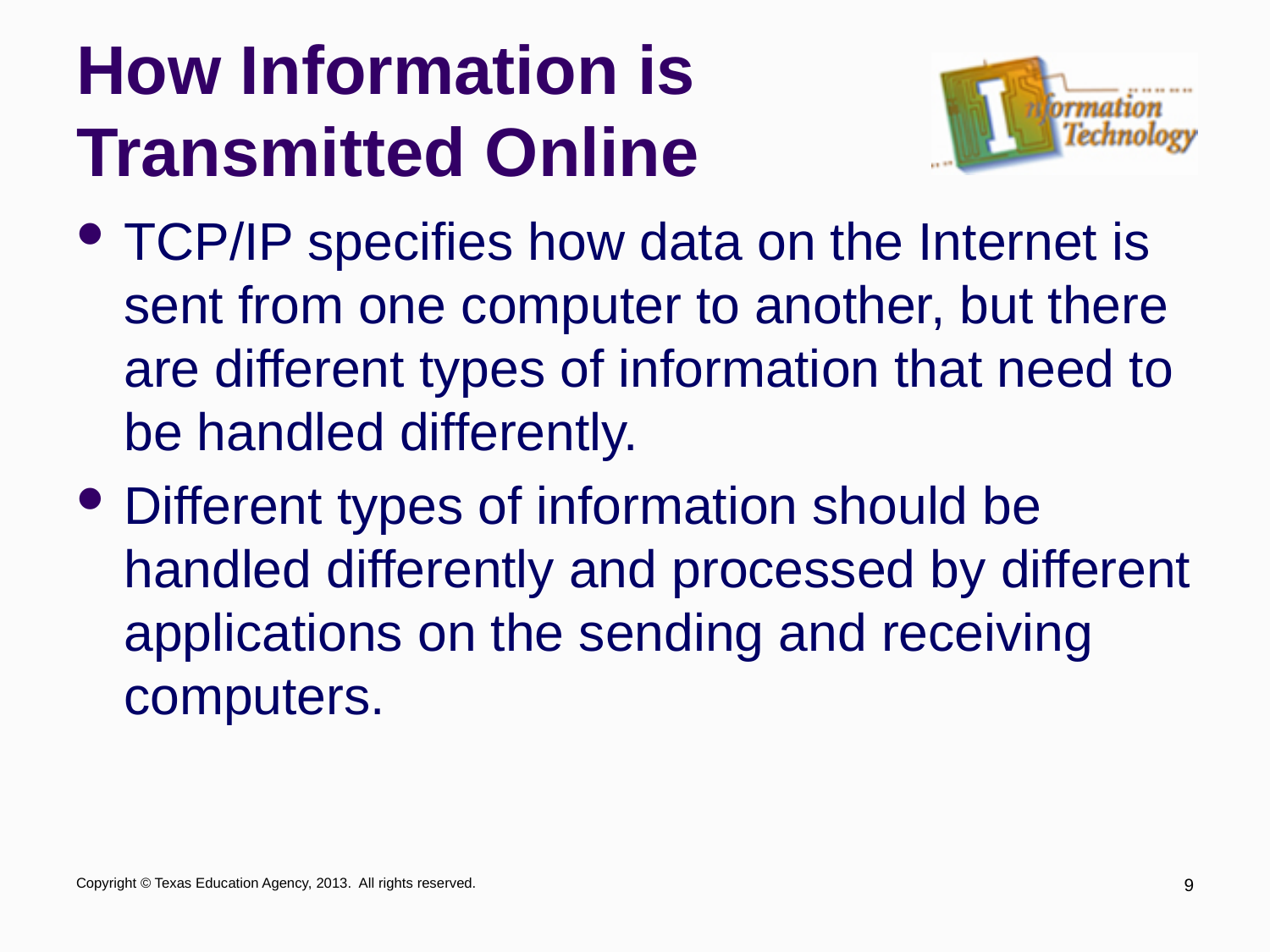

# How Information is Transmitted Online
TCP/IP specifies how data on the Internet is sent from one computer to another, but there are different types of information that need to be handled differently.
Different types of information should be handled differently and processed by different applications on the sending and receiving computers.
Copyright © Texas Education Agency, 2013.  All rights reserved.
9